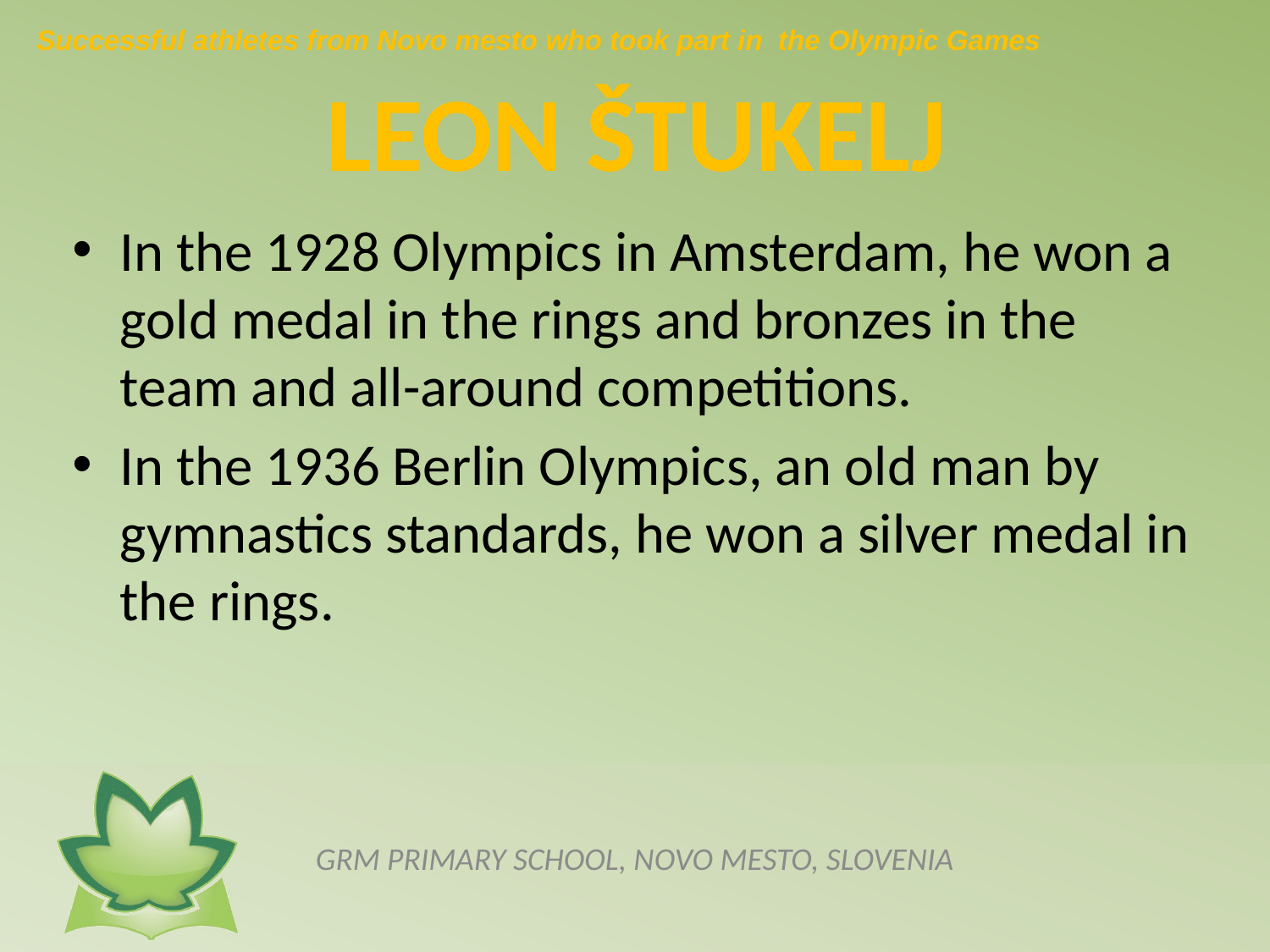

Successful athletes from Novo mesto who took part in  the Olympic Games
# LEON ŠTUKELJ
In the 1928 Olympics in Amsterdam, he won a gold medal in the rings and bronzes in the team and all-around competitions.
In the 1936 Berlin Olympics, an old man by gymnastics standards, he won a silver medal in the rings.
GRM PRIMARY SCHOOL, NOVO MESTO, SLOVENIA